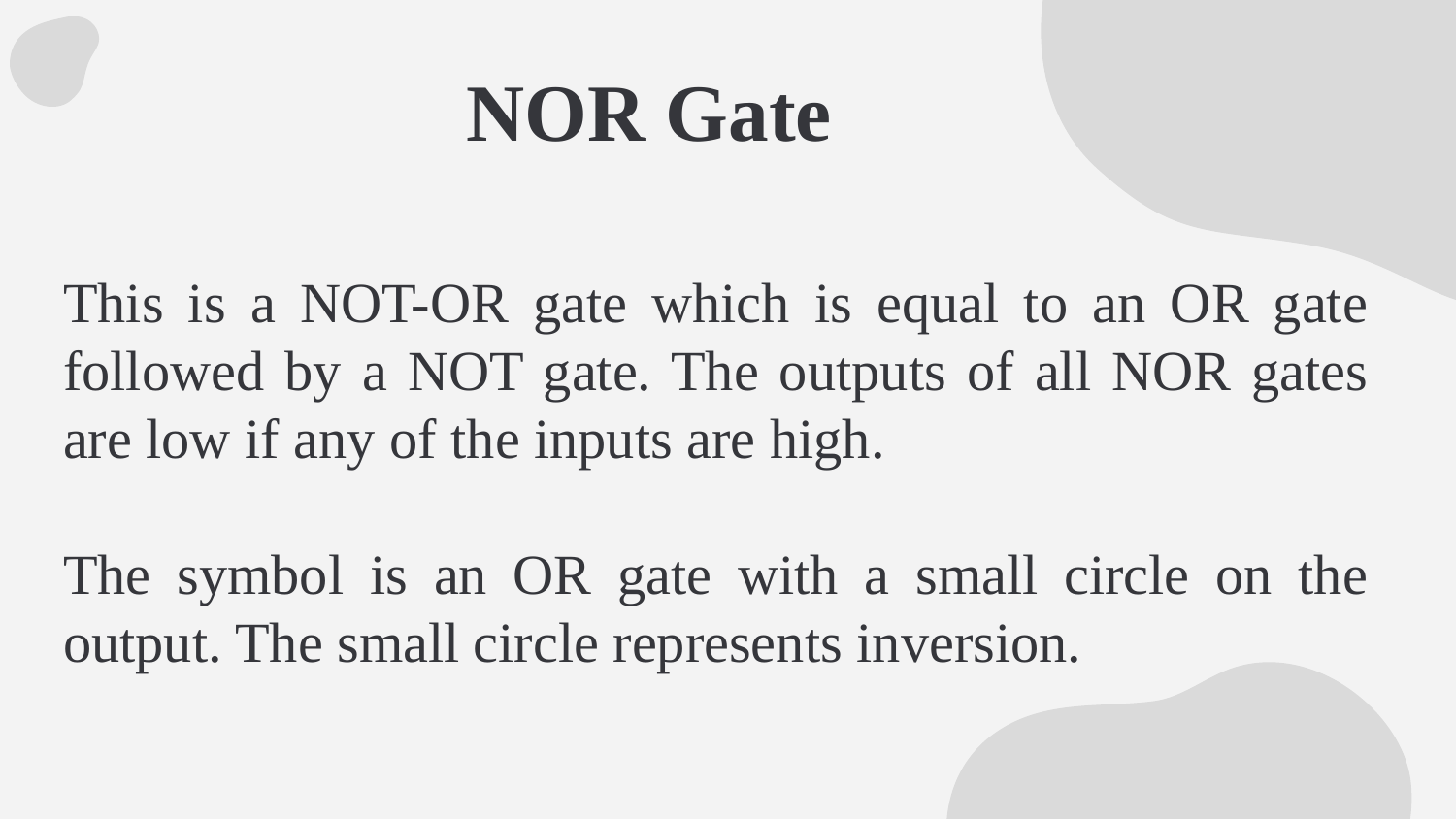

# NOR Gate
This is a NOT-OR gate which is equal to an OR gate followed by a NOT gate. The outputs of all NOR gates are low if any of the inputs are high.

The symbol is an OR gate with a small circle on the output. The small circle represents inversion.